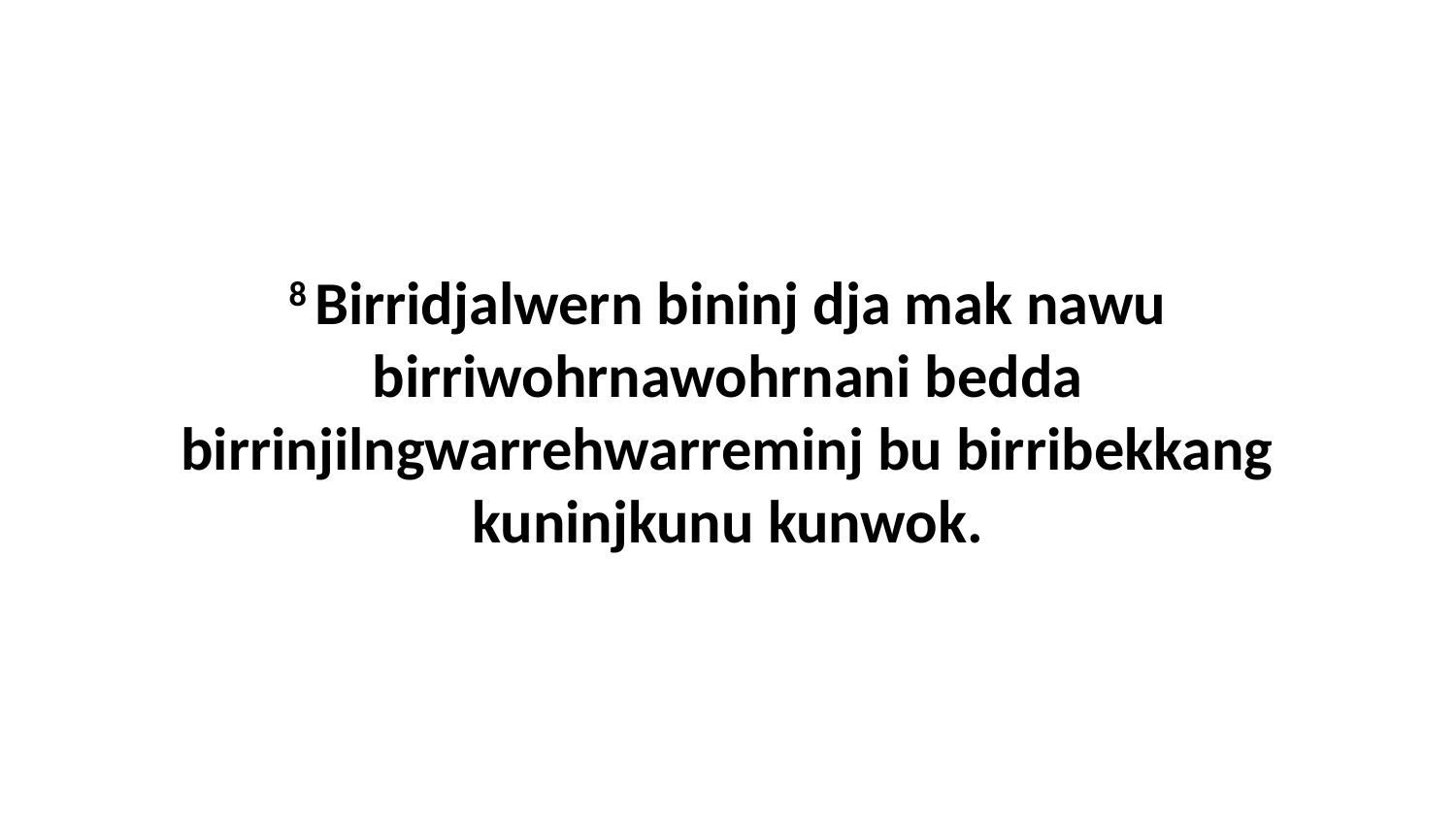

8 Birridjalwern bininj dja mak nawu birriwohrnawohrnani bedda birrinjilngwarrehwarreminj bu birribekkang kuninjkunu kunwok.